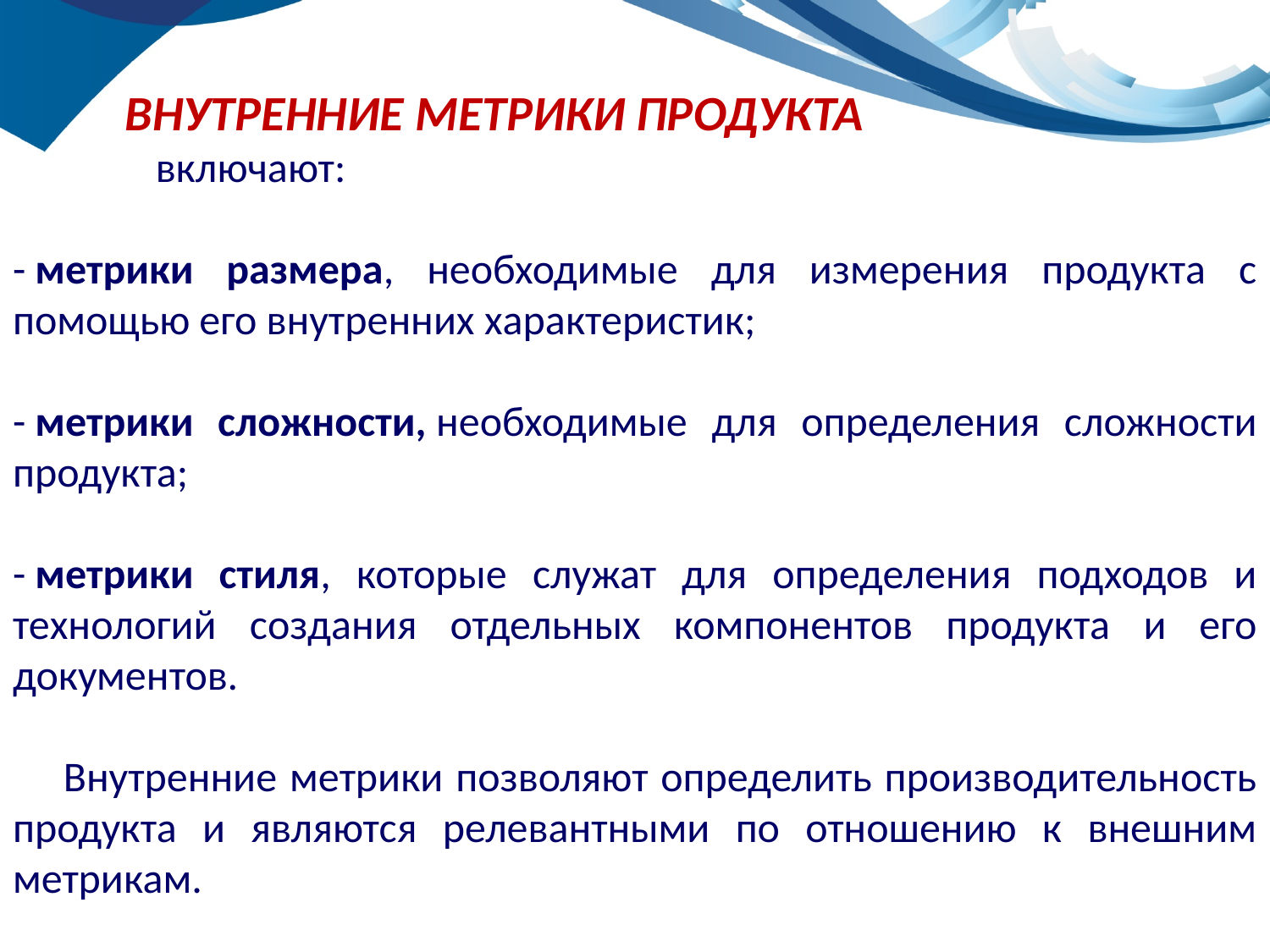

ВНУТРЕННИЕ МЕТРИКИ ПРОДУКТА
               включают:

- метрики размера, необходимые для измерения продукта с помощью его внутренних характеристик;

- метрики сложности, необходимые для определения сложности продукта;

- метрики стиля, которые служат для определения подходов и технологий создания отдельных компонентов продукта и его документов.

    Внутренние метрики позволяют определить производительность продукта и являются релевантными по отношению к внешним метрикам.